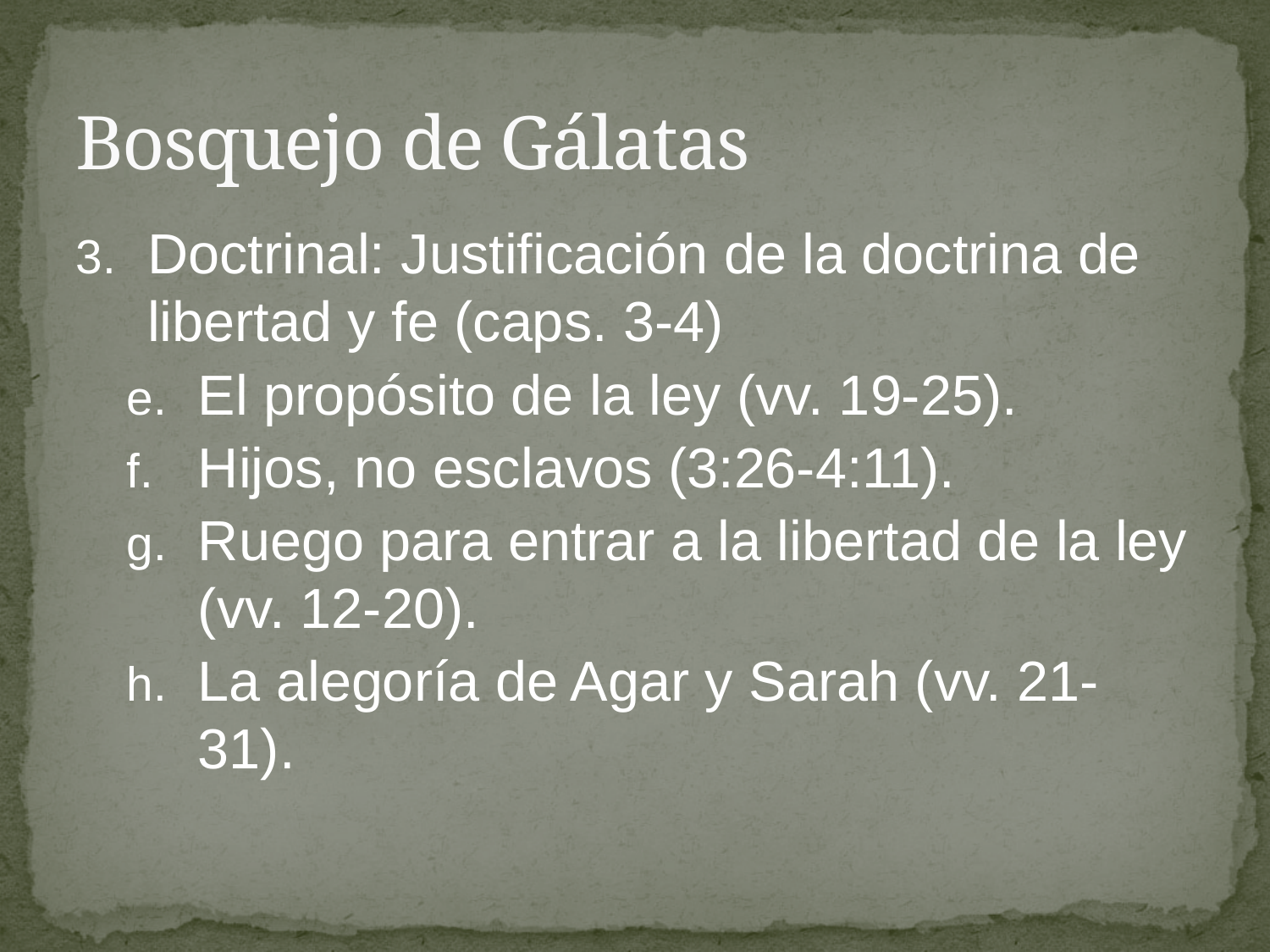

# Bosquejo de Gálatas
Doctrinal: Justificación de la doctrina de libertad y fe (caps. 3-4)
El propósito de la ley (vv. 19-25).
Hijos, no esclavos (3:26-4:11).
Ruego para entrar a la libertad de la ley (vv. 12-20).
La alegoría de Agar y Sarah (vv. 21-31).